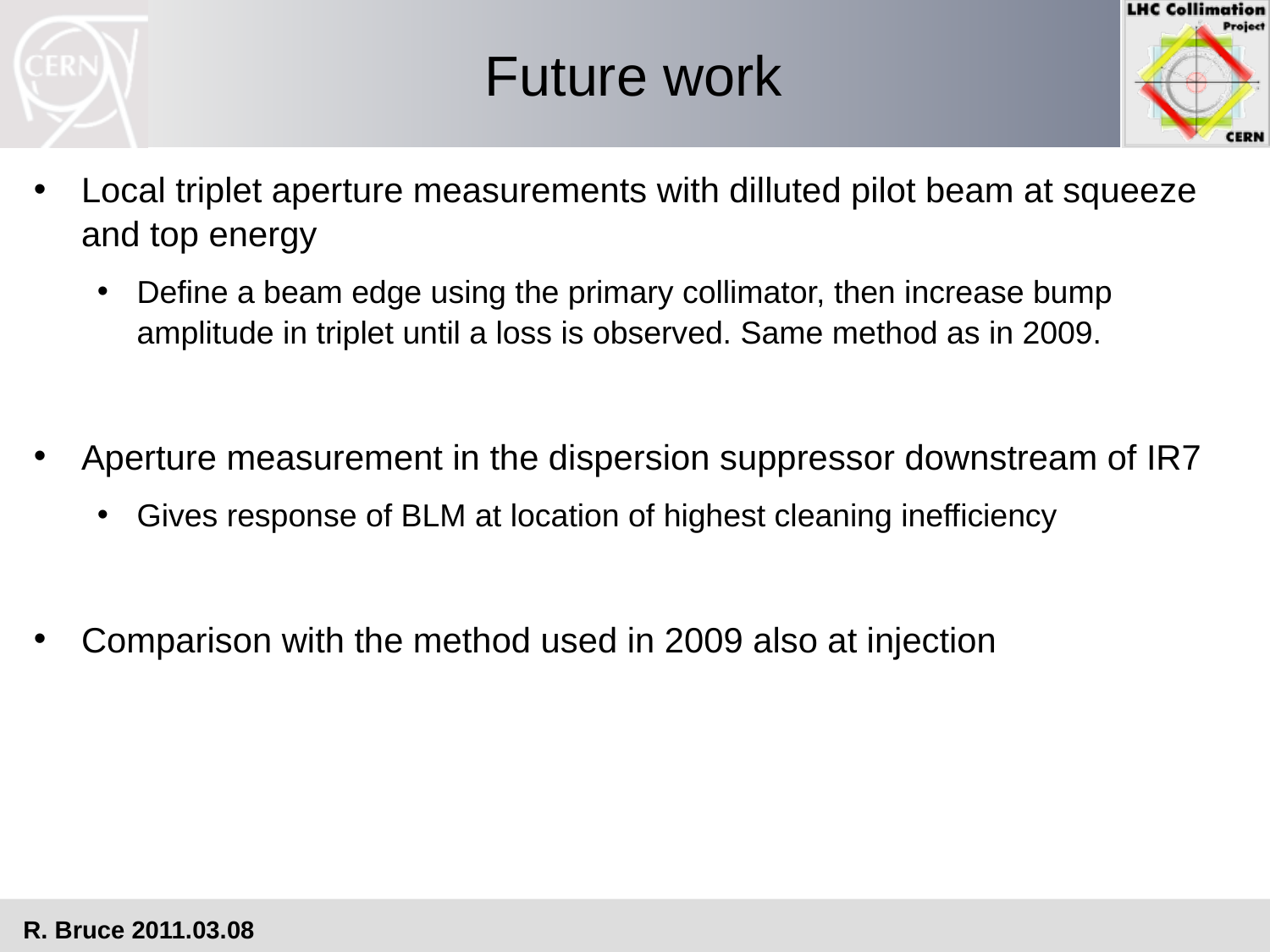

# Future work
Local triplet aperture measurements with dilluted pilot beam at squeeze and top energy
Define a beam edge using the primary collimator, then increase bump amplitude in triplet until a loss is observed. Same method as in 2009.

Aperture measurement in the dispersion suppressor downstream of IR7
Gives response of BLM at location of highest cleaning inefficiency

Comparison with the method used in 2009 also at injection
R. Bruce 2011.03.08